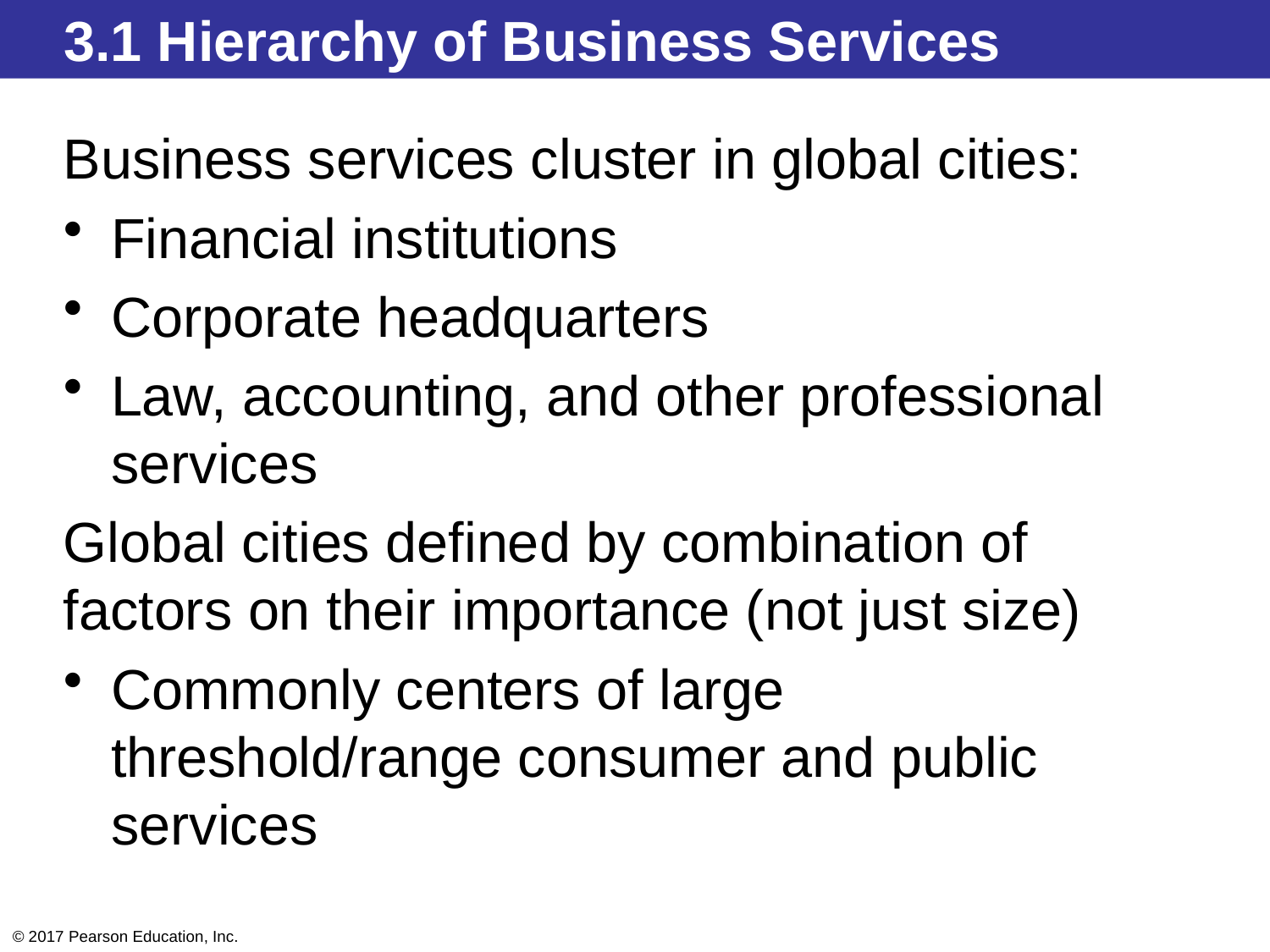

3.1 Hierarchy of Business Services
Business services cluster in global cities:
Financial institutions
Corporate headquarters
Law, accounting, and other professional services
Global cities defined by combination of factors on their importance (not just size)
Commonly centers of large threshold/range consumer and public services